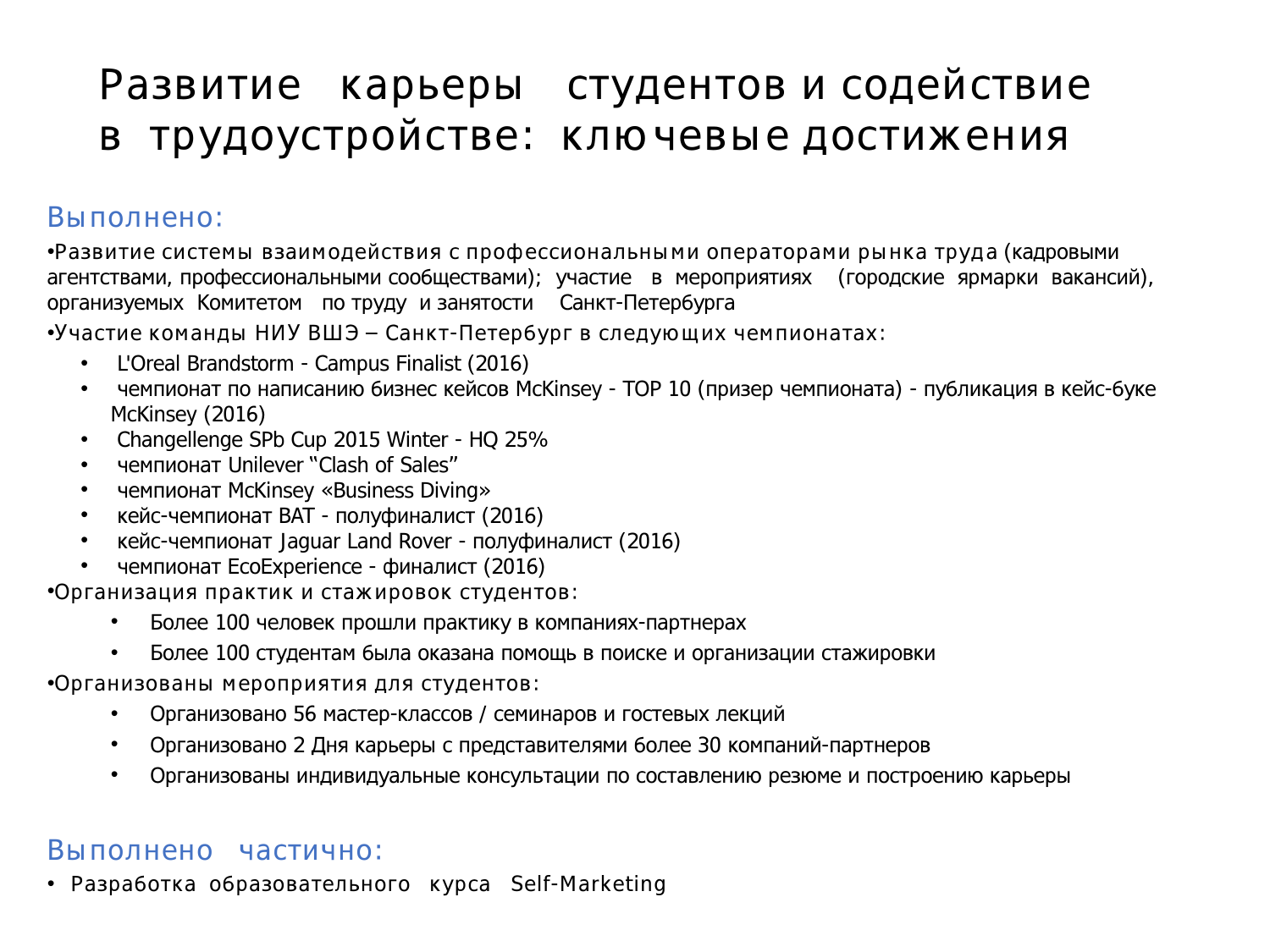

# Развитие   карьеры   студентов и содействие     в  трудоустройстве:  ключевые достижения
Выполнено:
Развитие системы взаимодействия с профессиональными операторами рынка труда (кадровыми агентствами, профессиональными сообществами);  участие   в  мероприятиях    (городские  ярмарки  вакансий),  организуемых  Комитетом   по труду  и занятости    Санкт-Петербурга
Участие команды НИУ ВШЭ – Санкт-Петербург в следующих чемпионатах:
 L'Oreal Brandstorm - Campus Finalist (2016)
 чемпионат по написанию бизнес кейсов McKinsey - TOP 10 (призер чемпионата) - публикация в кейс-буке McKinsey (2016)
 Changellenge SPb Cup 2015 Winter - HQ 25%
 чемпионат Unilever “Clash of Sales”
 чемпионат McKinsey «Business Diving»
 кейс-чемпионат BAT - полуфиналист (2016)
 кейс-чемпионат Jaguar Land Rover - полуфиналист (2016)
 чемпионат EcoExperience - финалист (2016)
Организация практик и стажировок студентов:
Более 100 человек прошли практику в компаниях-партнерах
Более 100 студентам была оказана помощь в поиске и организации стажировки
Организованы мероприятия для студентов:
Организовано 56 мастер-классов / семинаров и гостевых лекций
Организовано 2 Дня карьеры с представителями более 30 компаний-партнеров
Организованы индивидуальные консультации по составлению резюме и построению карьеры

Выполнено   частично:
Разработка  образовательного   курса   Self-Marketing